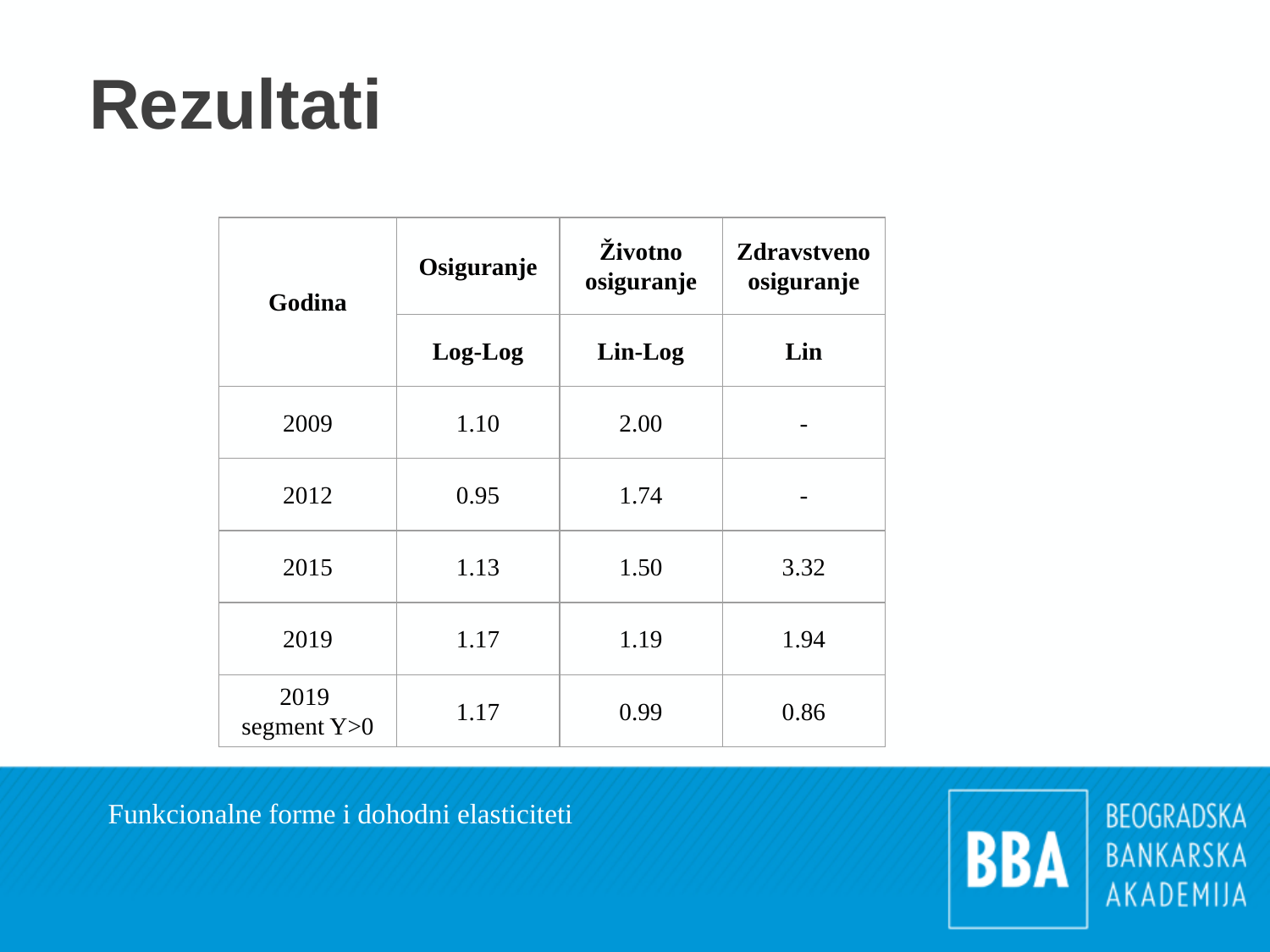

# Rezultati
| Godina | Osiguranje | Životno osiguranje | Zdravstveno osiguranje |
| --- | --- | --- | --- |
|  | Log-Log | Lin-Log | Lin |
| 2009 | 1.10 | 2.00 | - |
| 2012 | 0.95 | 1.74 | - |
| 2015 | 1.13 | 1.50 | 3.32 |
| 2019 | 1.17 | 1.19 | 1.94 |
| 2019 segment Y>0 | 1.17 | 0.99 | 0.86 |
Funkcionalne forme i dohodni elasticiteti